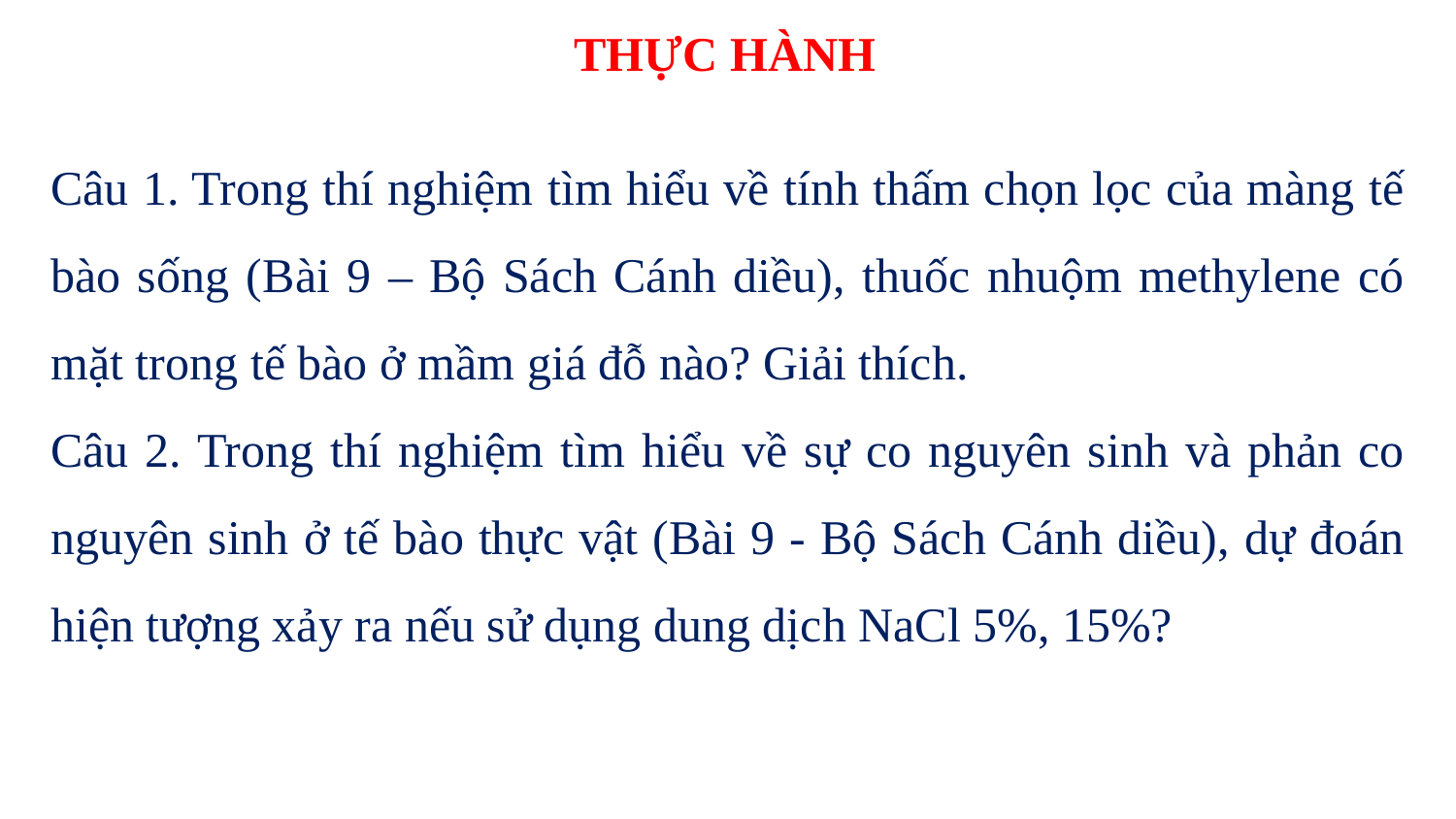

# THỰC HÀNH
Câu 1. Trong thí nghiệm tìm hiểu về tính thấm chọn lọc của màng tế bào sống (Bài 9 – Bộ Sách Cánh diều), thuốc nhuộm methylene có mặt trong tế bào ở mầm giá đỗ nào? Giải thích.
Câu 2. Trong thí nghiệm tìm hiểu về sự co nguyên sinh và phản co nguyên sinh ở tế bào thực vật (Bài 9 - Bộ Sách Cánh diều), dự đoán hiện tượng xảy ra nếu sử dụng dung dịch NaCl 5%, 15%?